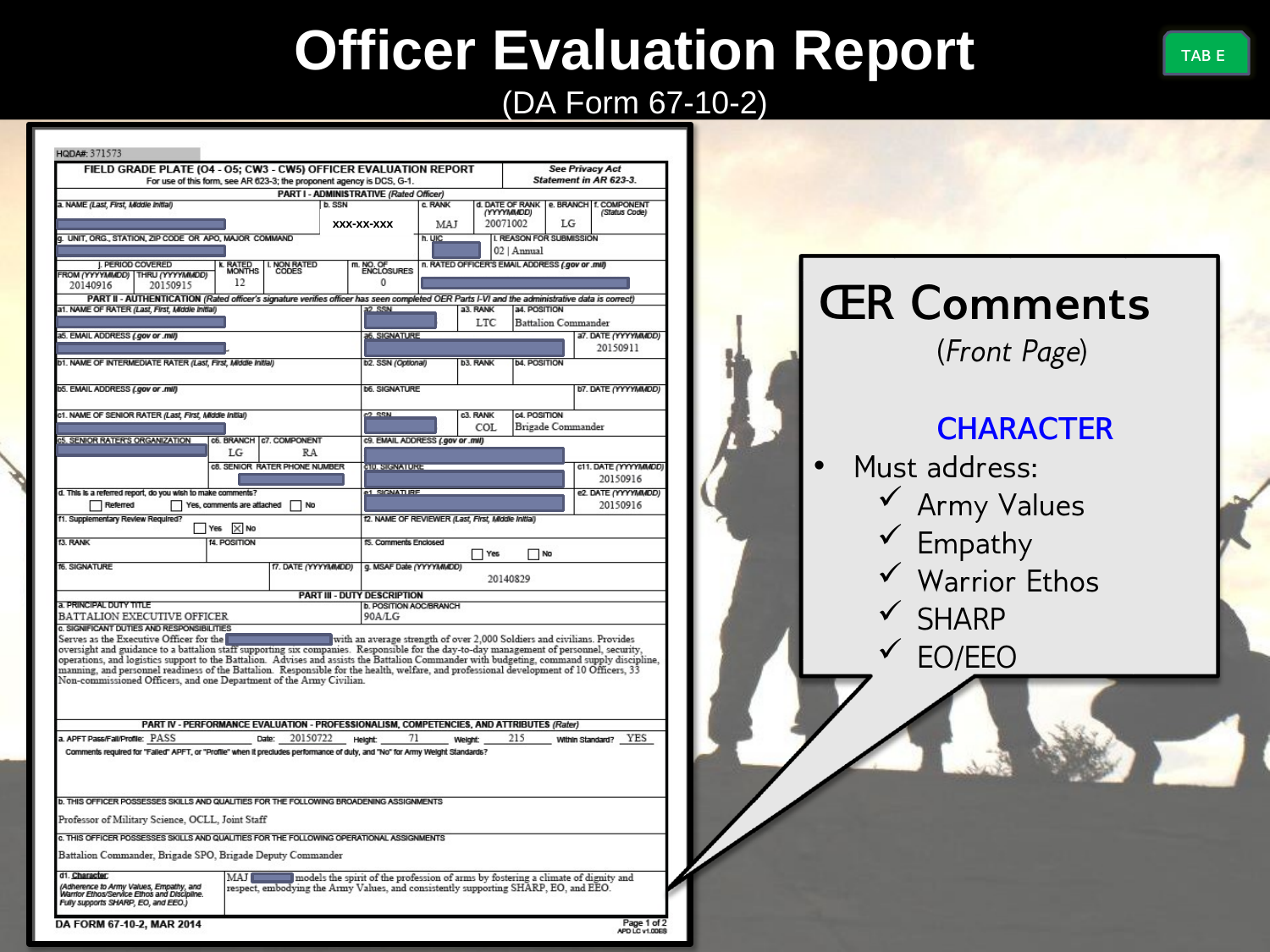

TAB E

Officer Evaluation Report
(DA Form 67-10-2)

TAB E

xxx-xx-xxx

OER Comments
(Front Page)

CHARACTER
Must address:
Army Values
Empathy
Warrior Ethos
SHARP
EO/EEO